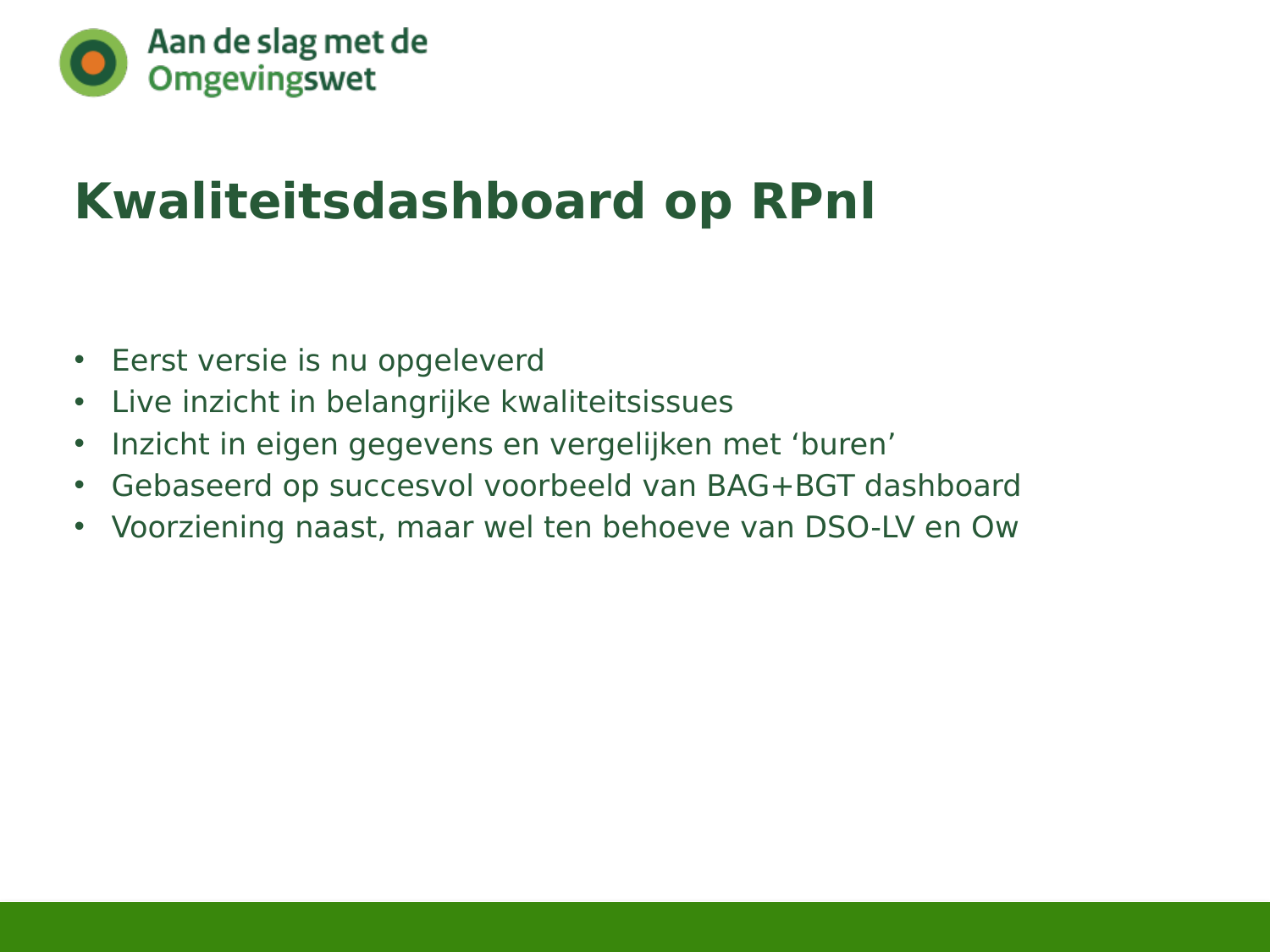

# Kwaliteitsdashboard op RPnl
Eerst versie is nu opgeleverd
Live inzicht in belangrijke kwaliteitsissues
Inzicht in eigen gegevens en vergelijken met ‘buren’
Gebaseerd op succesvol voorbeeld van BAG+BGT dashboard
Voorziening naast, maar wel ten behoeve van DSO-LV en Ow